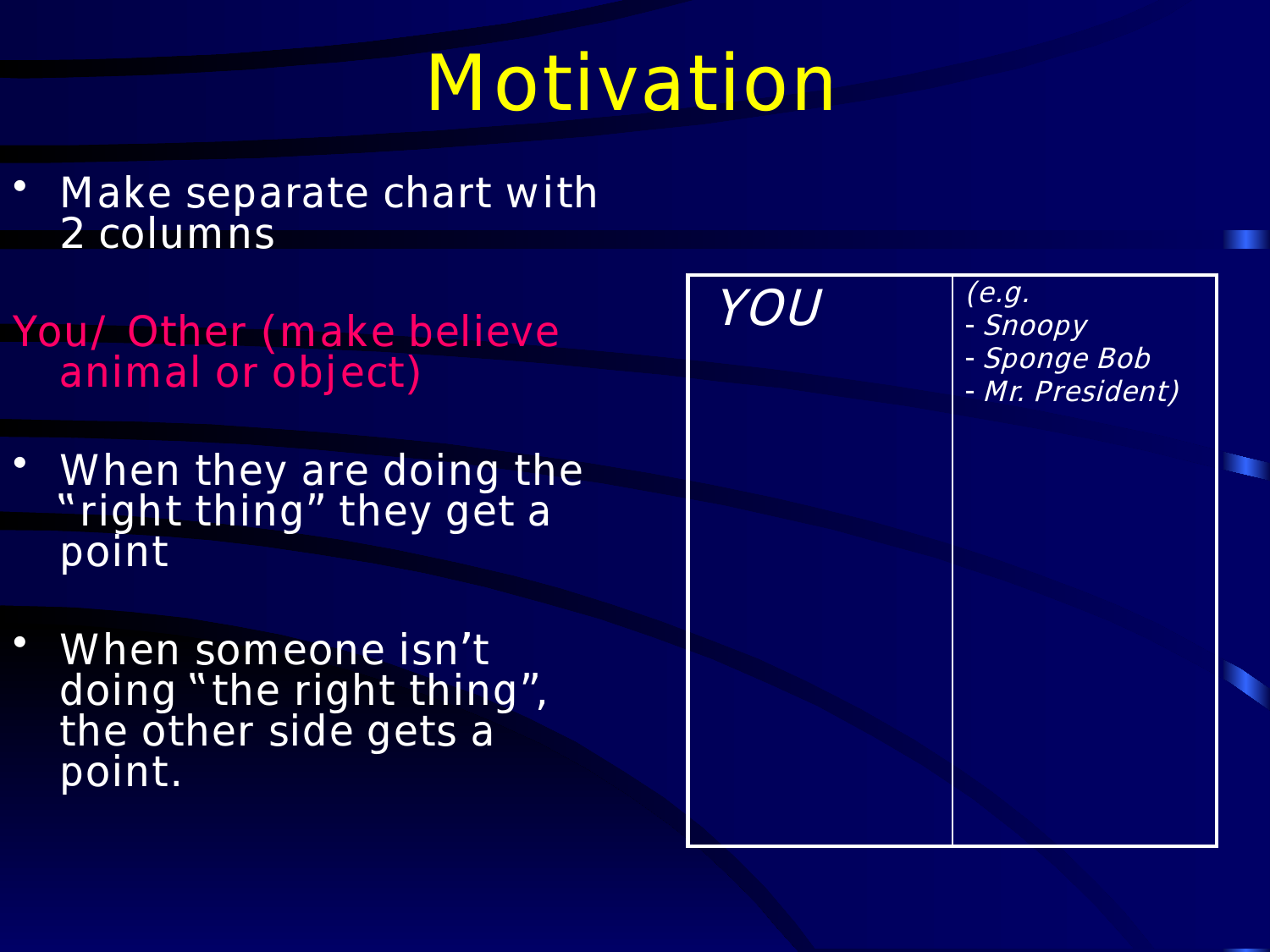

# Motivation
Make separate chart with 2 columns

You/ Other (make believe animal or object)

When they are doing the “right thing” they get a point

When someone isn’t doing “the right thing”, the other side gets a point.

| YOU | (e.g. Snoopy Sponge Bob Mr. President) |
| --- | --- |